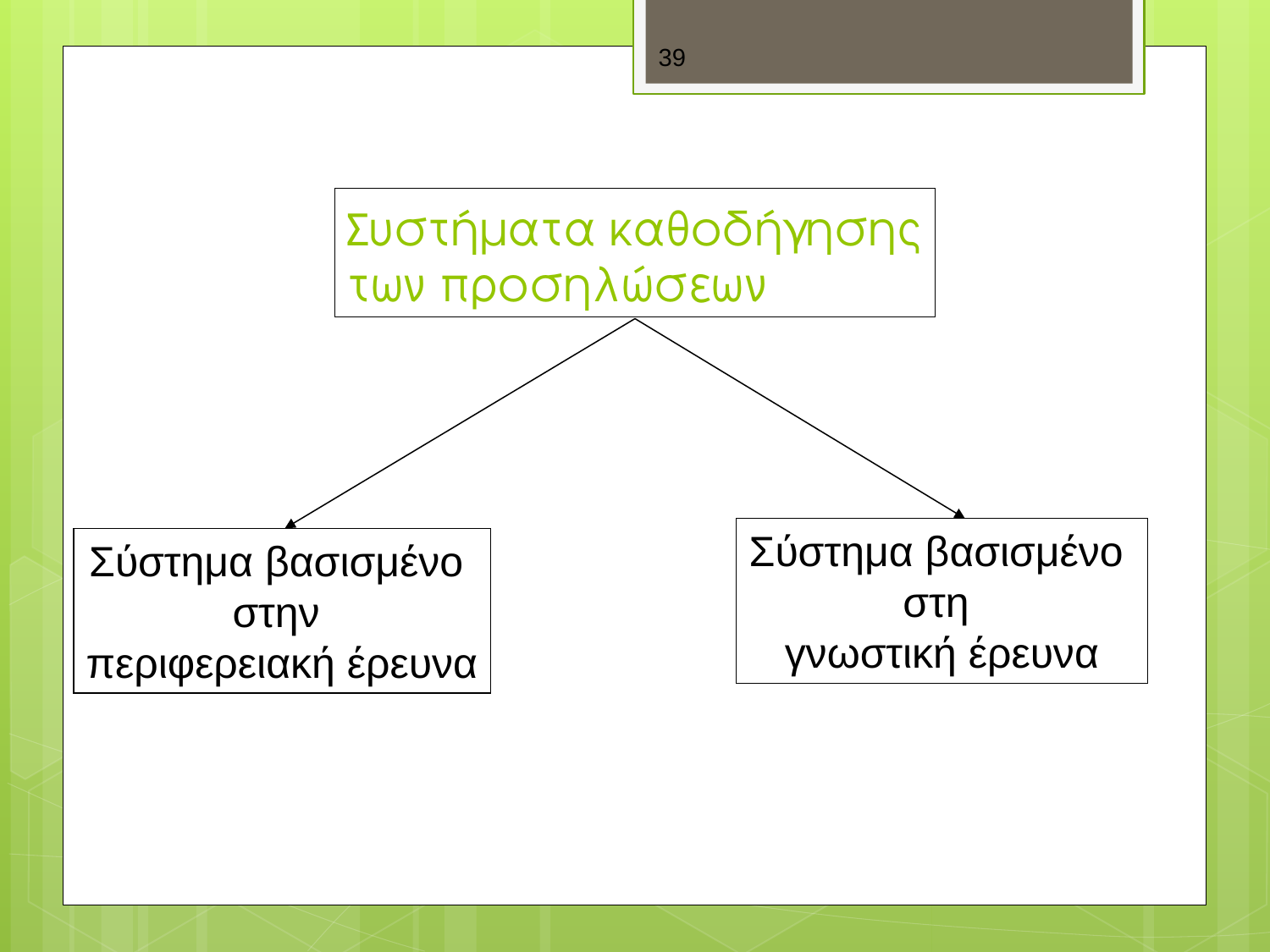

39
# Συστήματα καθοδήγησης των προσηλώσεων

Σύστημα βασισμένο
στη
γνωστική έρευνα
Σύστημα βασισμένο
στην
περιφερειακή έρευνα